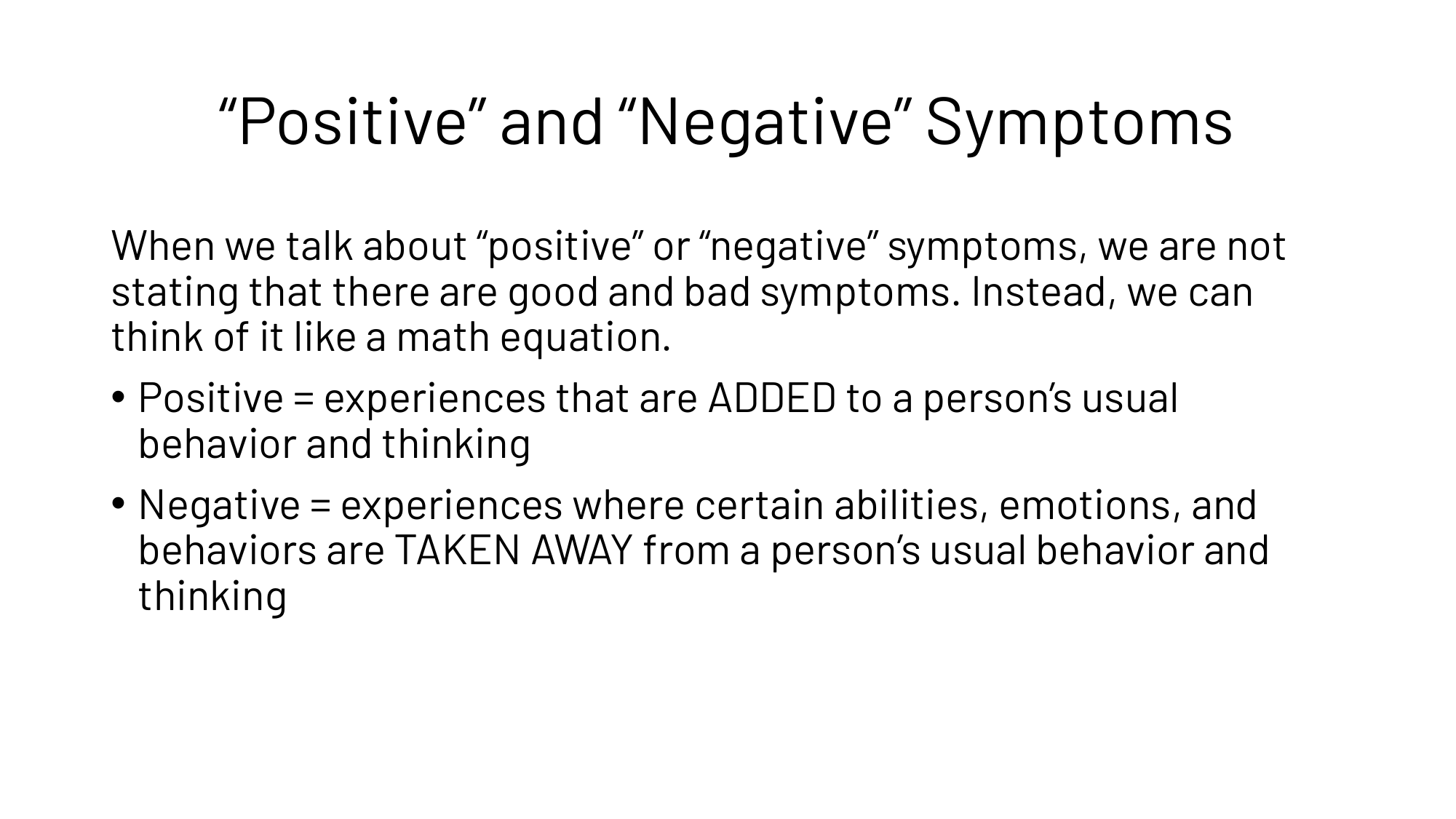

# “Positive” and “Negative” Symptoms
When we talk about “positive” or “negative” symptoms, we are not stating that there are good and bad symptoms. Instead, we can think of it like a math equation.
Positive = experiences that are ADDED to a person’s usual behavior and thinking
Negative = experiences where certain abilities, emotions, and behaviors are TAKEN AWAY from a person’s usual behavior and thinking